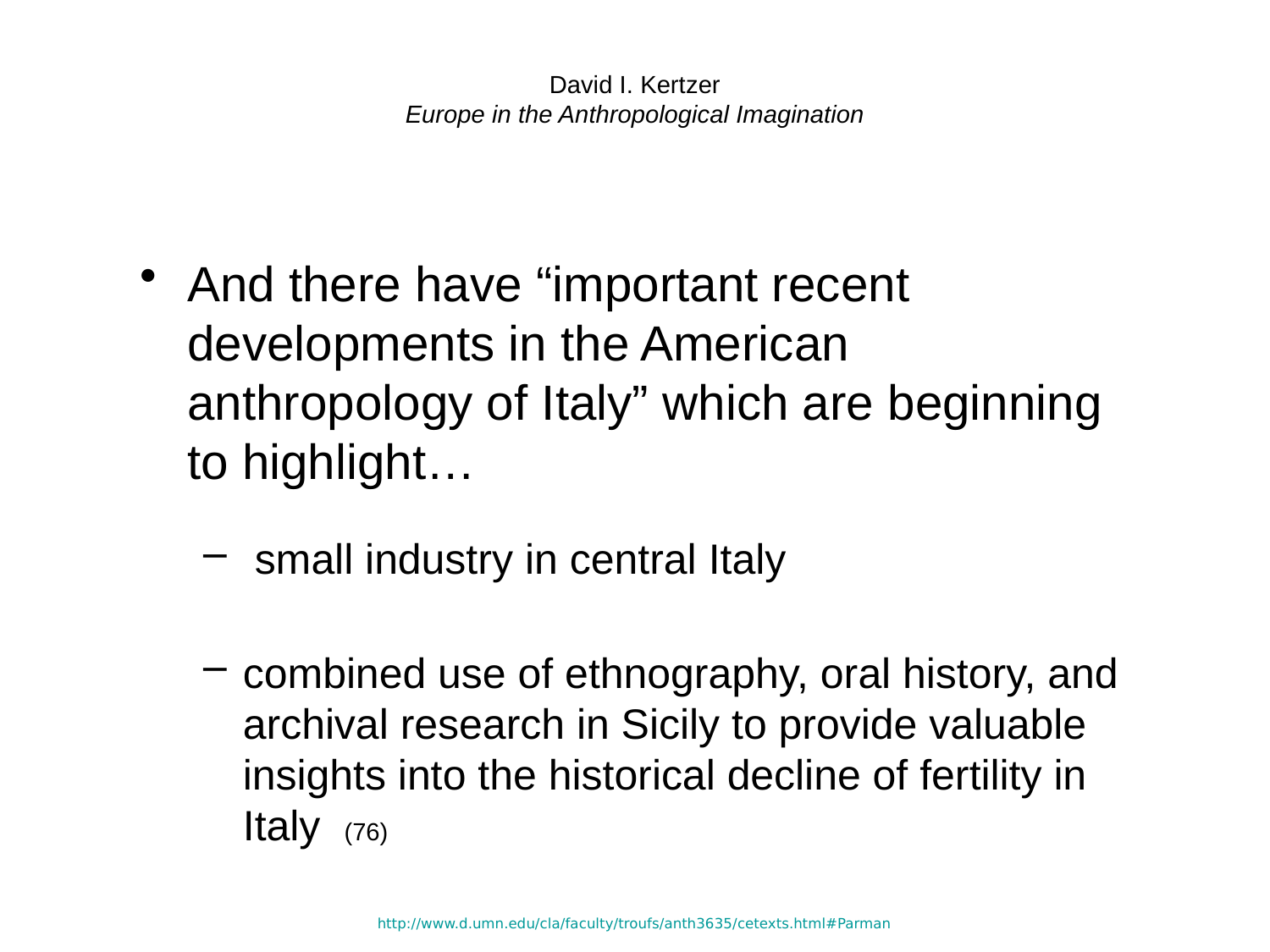

# David I. Kertzer Europe in the Anthropological Imagination
And there have “important recent developments in the American anthropology of Italy” which are beginning to highlight…

 small industry in central Italy

combined use of ethnography, oral history, and archival research in Sicily to provide valuable insights into the historical decline of fertility in Italy  (76)
http://www.d.umn.edu/cla/faculty/troufs/anth3635/cetexts.html#Parman